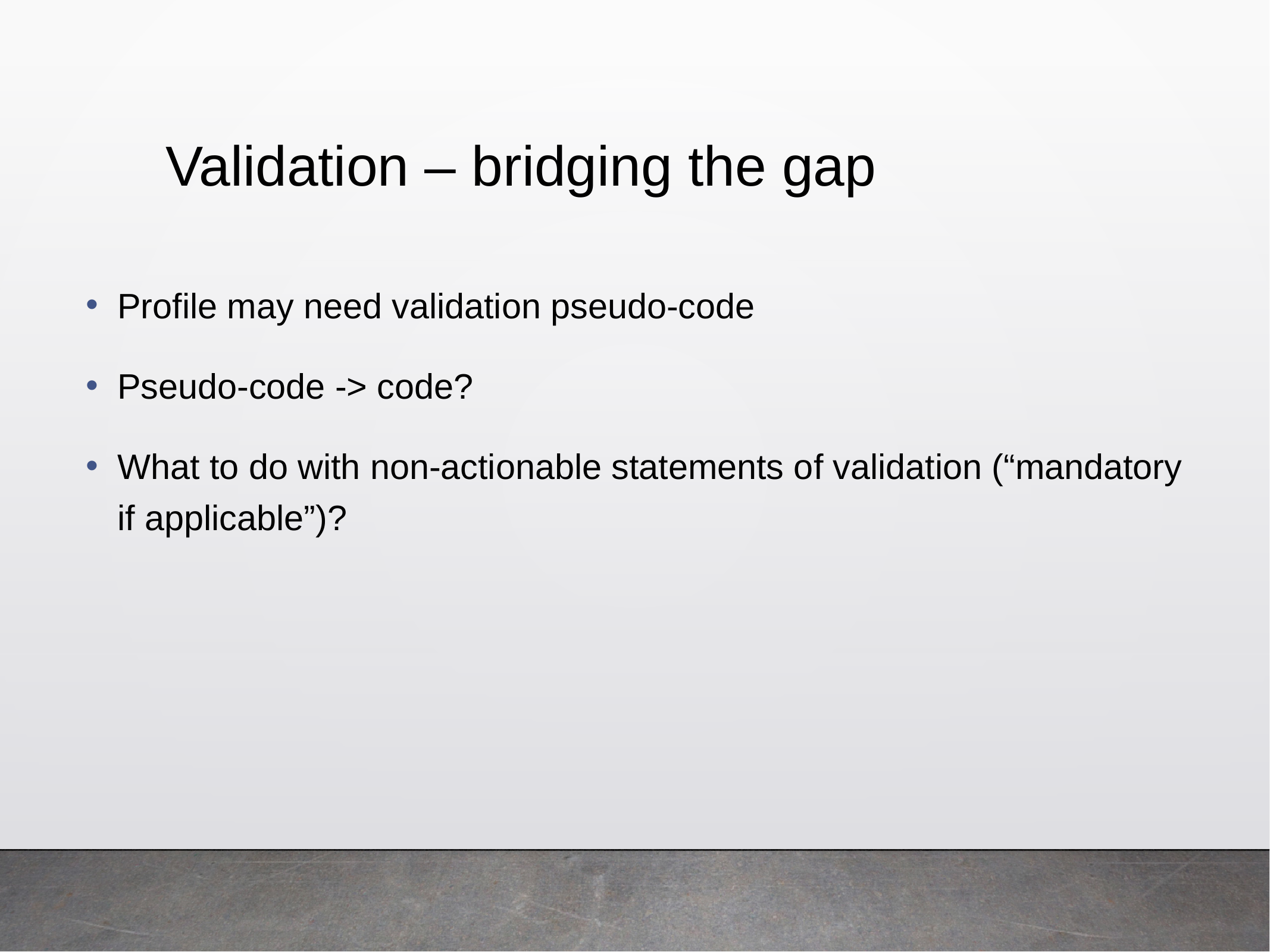

# Validation – bridging the gap
Profile may need validation pseudo-code
Pseudo-code -> code?
What to do with non-actionable statements of validation (“mandatory if applicable”)?